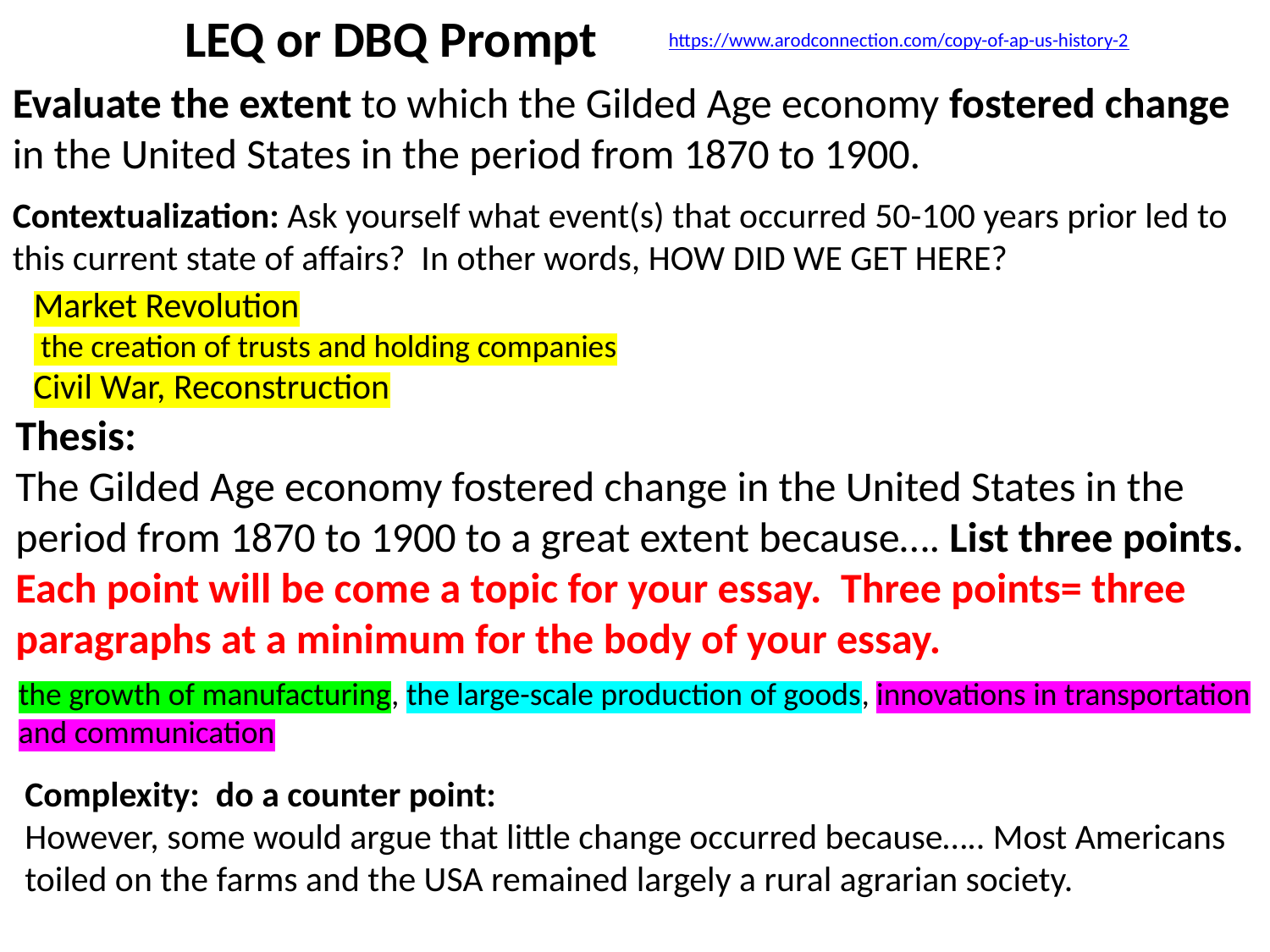

# LEQ or DBQ Prompt
https://www.arodconnection.com/copy-of-ap-us-history-2
Evaluate the extent to which the Gilded Age economy fostered change in the United States in the period from 1870 to 1900.
Contextualization: Ask yourself what event(s) that occurred 50-100 years prior led to this current state of affairs?  In other words, HOW DID WE GET HERE?
Market Revolution
 the creation of trusts and holding companies
Civil War, Reconstruction
Thesis:
The Gilded Age economy fostered change in the United States in the period from 1870 to 1900 to a great extent because…. List three points.  Each point will be come a topic for your essay.  Three points= three paragraphs at a minimum for the body of your essay.
the growth of manufacturing, the large-scale production of goods, innovations in transportation and communication
Complexity:  do a counter point:
However, some would argue that little change occurred because….. Most Americans
toiled on the farms and the USA remained largely a rural agrarian society.